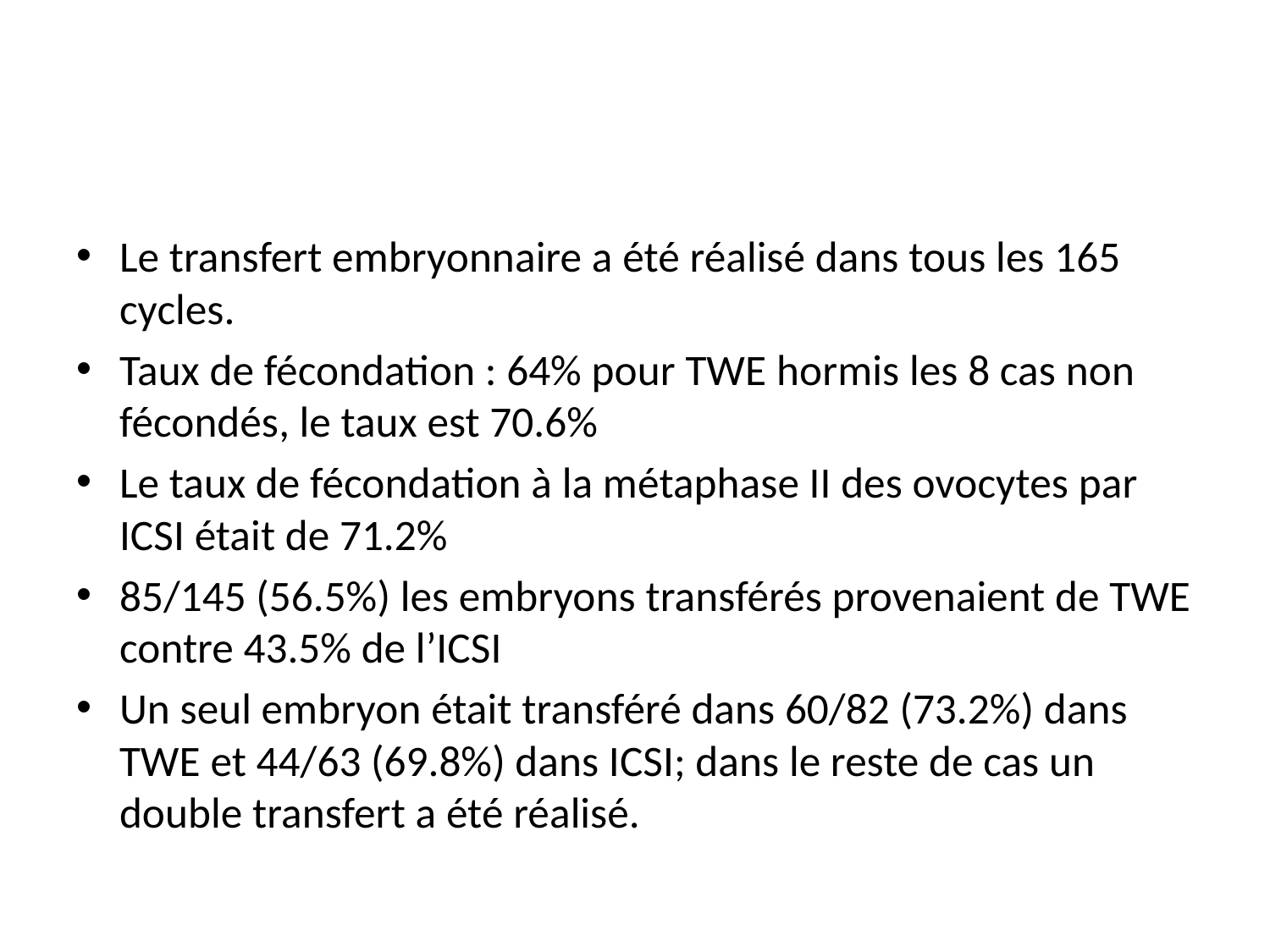

#
Le transfert embryonnaire a été réalisé dans tous les 165 cycles.
Taux de fécondation : 64% pour TWE hormis les 8 cas non fécondés, le taux est 70.6%
Le taux de fécondation à la métaphase II des ovocytes par ICSI était de 71.2%
85/145 (56.5%) les embryons transférés provenaient de TWE contre 43.5% de l’ICSI
Un seul embryon était transféré dans 60/82 (73.2%) dans TWE et 44/63 (69.8%) dans ICSI; dans le reste de cas un double transfert a été réalisé.